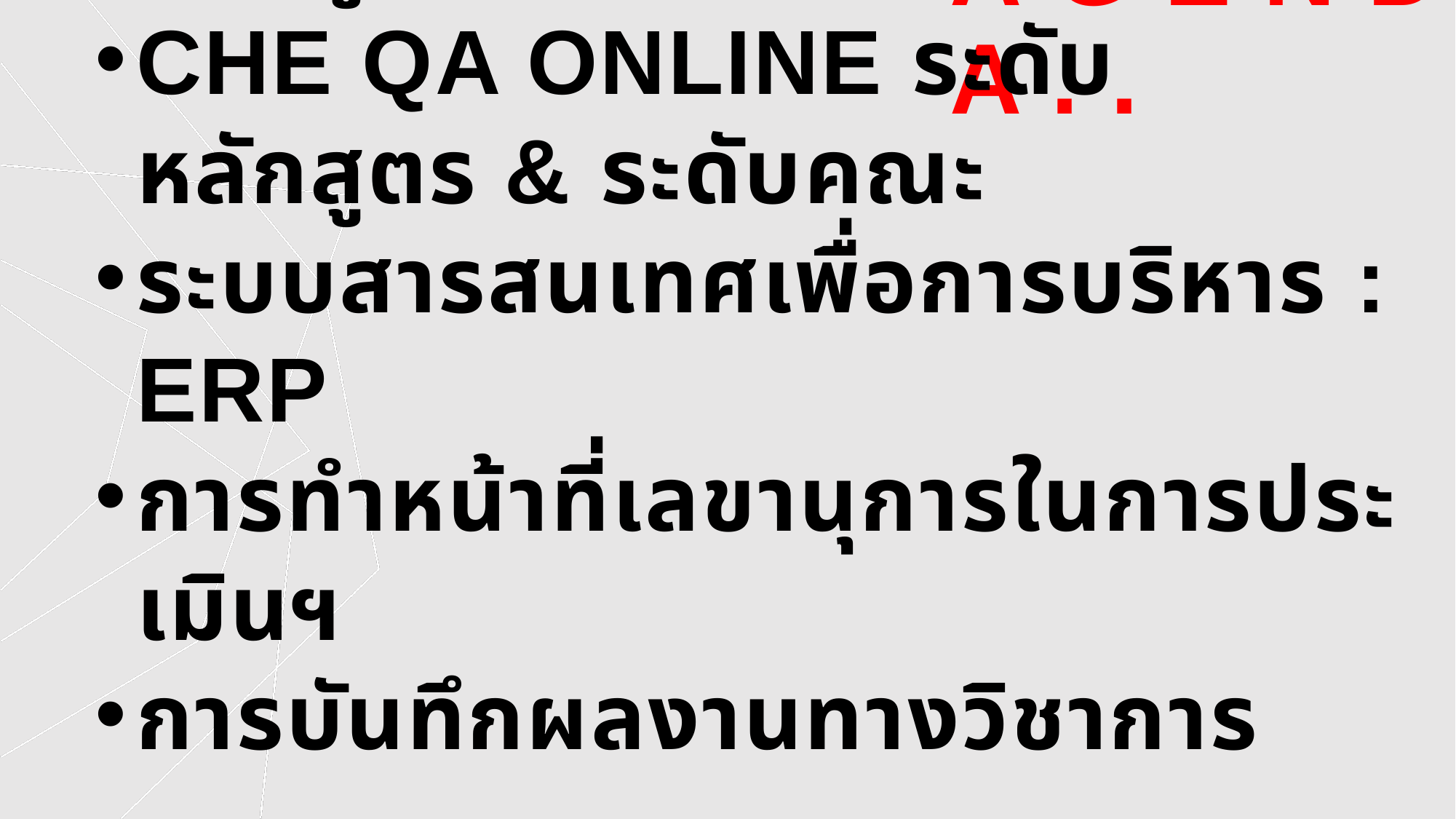

A G E N D A . .
KPI 1.1 : การกำกับมาตรฐานหลักสูตร
CHE QA Online ระดับหลักสูตร & ระดับคณะ
ระบบสารสนเทศเพื่อการบริหาร : Erp
การทำหน้าที่เลขานุการในการประเมินฯ
การบันทึกผลงานทางวิชาการ